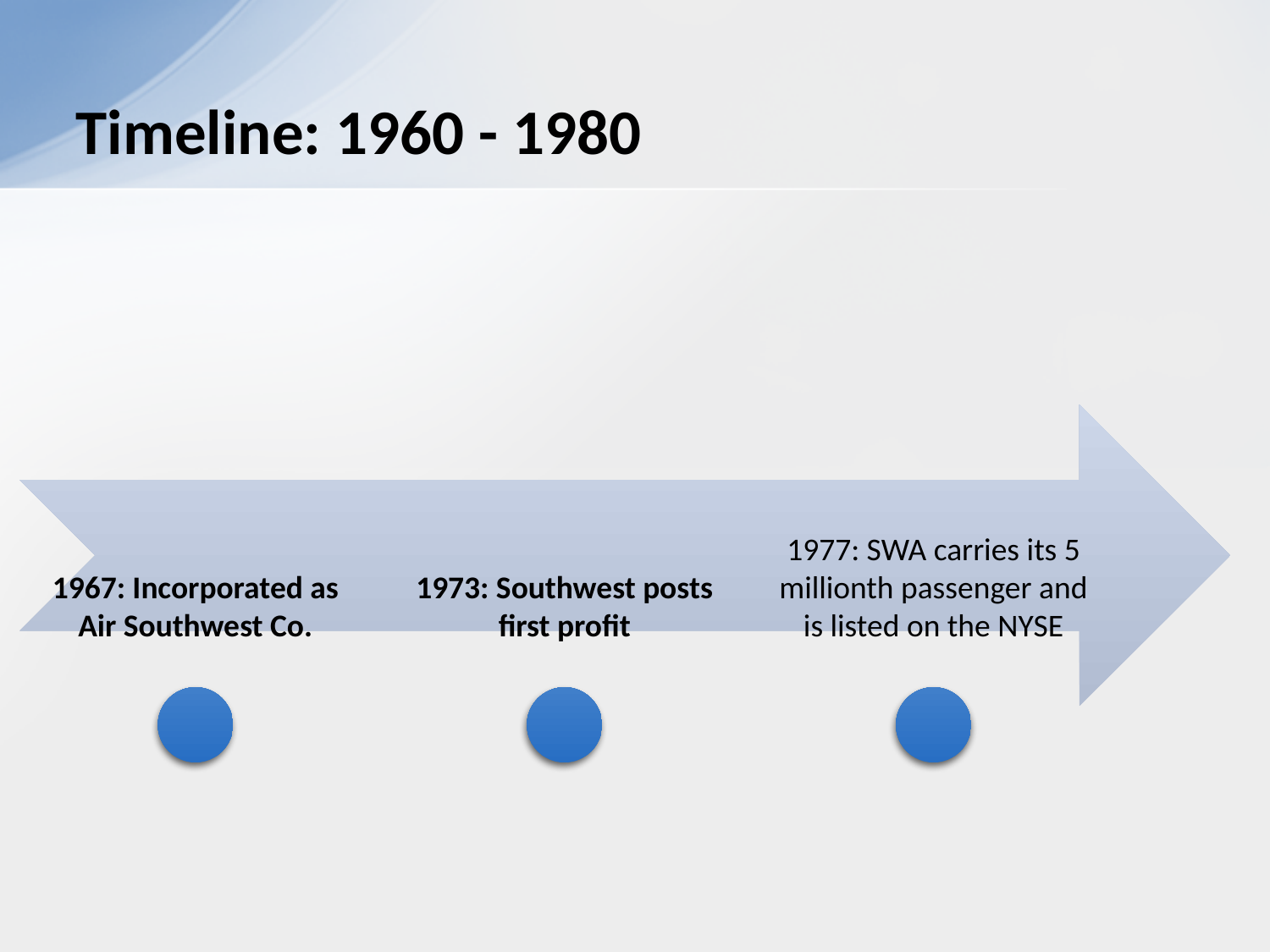

# Timeline: 1960 - 1980

1967: Incorporated as Air Southwest Co.
1973: Southwest posts first profit
1977: SWA carries its 5 millionth passenger and is listed on the NYSE